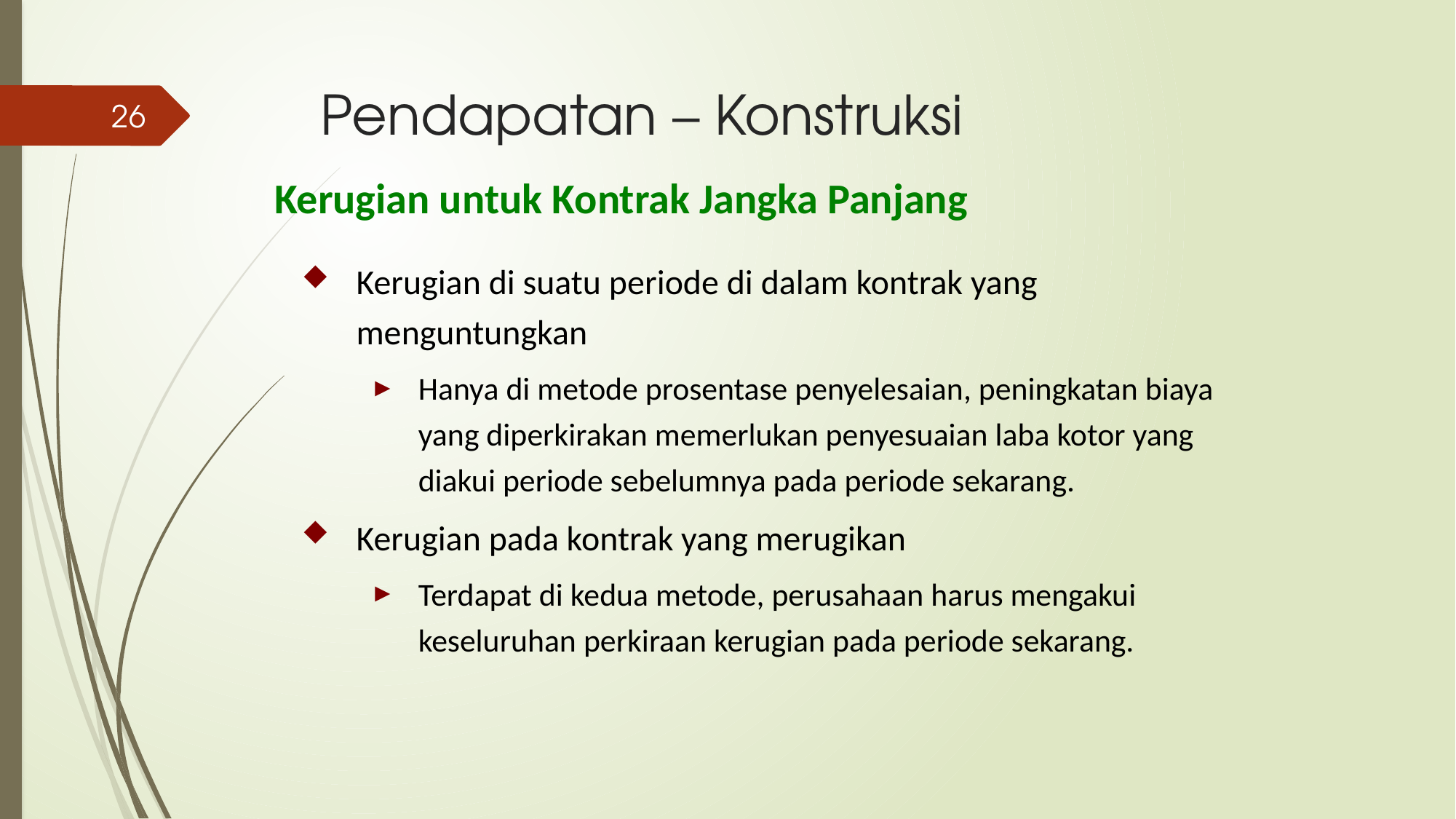

# Pendapatan – Konstruksi
26
Kerugian untuk Kontrak Jangka Panjang
Kerugian di suatu periode di dalam kontrak yang menguntungkan
Hanya di metode prosentase penyelesaian, peningkatan biaya yang diperkirakan memerlukan penyesuaian laba kotor yang diakui periode sebelumnya pada periode sekarang.
Kerugian pada kontrak yang merugikan
Terdapat di kedua metode, perusahaan harus mengakui keseluruhan perkiraan kerugian pada periode sekarang.